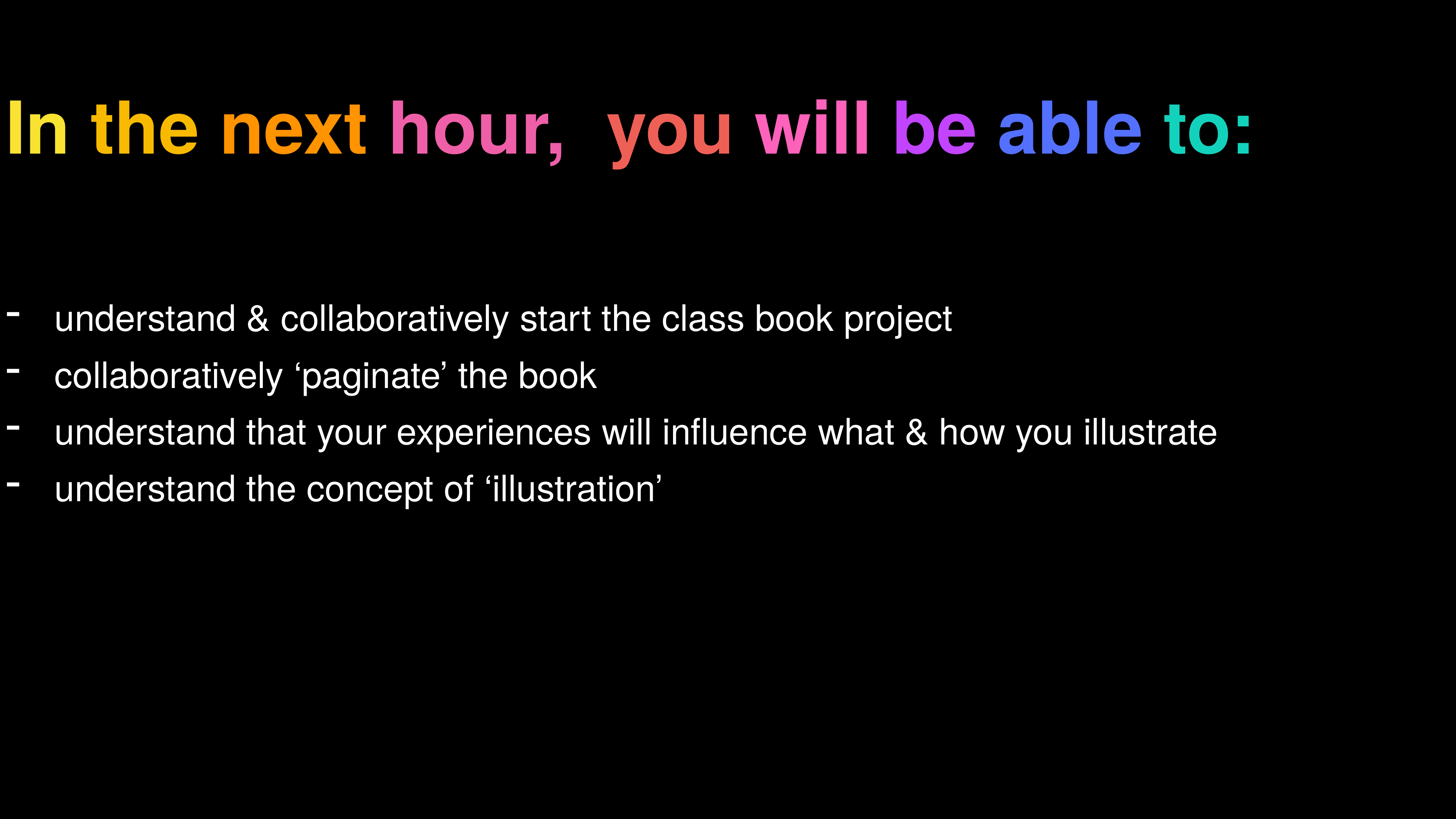

In the next hour,  you will be able to:

understand & collaboratively start the class book project
collaboratively ‘paginate’ the book
understand that your experiences will influence what & how you illustrate                        your page
understand the concept of ‘illustration’